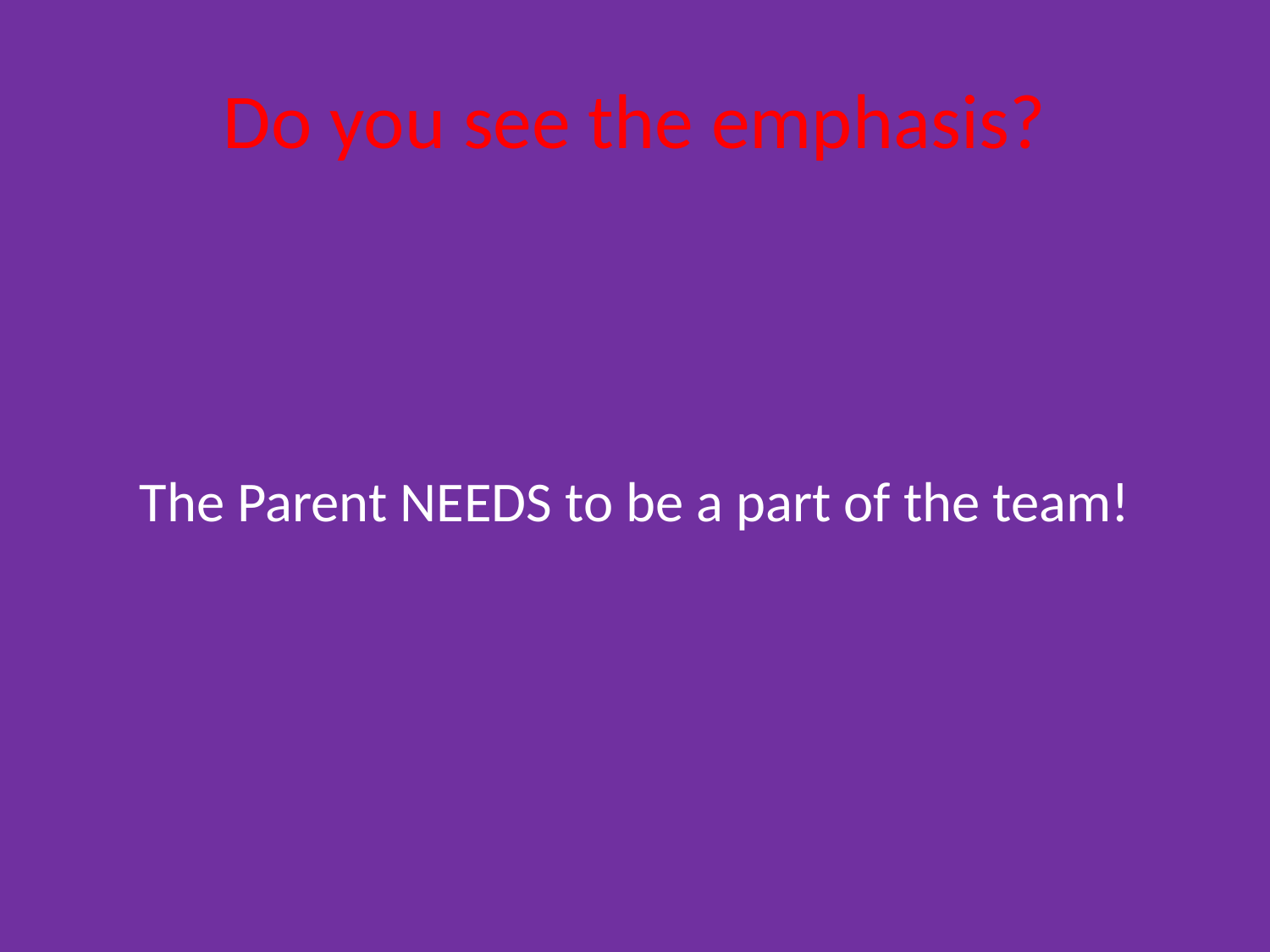

# Do you see the emphasis?

The Parent NEEDS to be a part of the team!